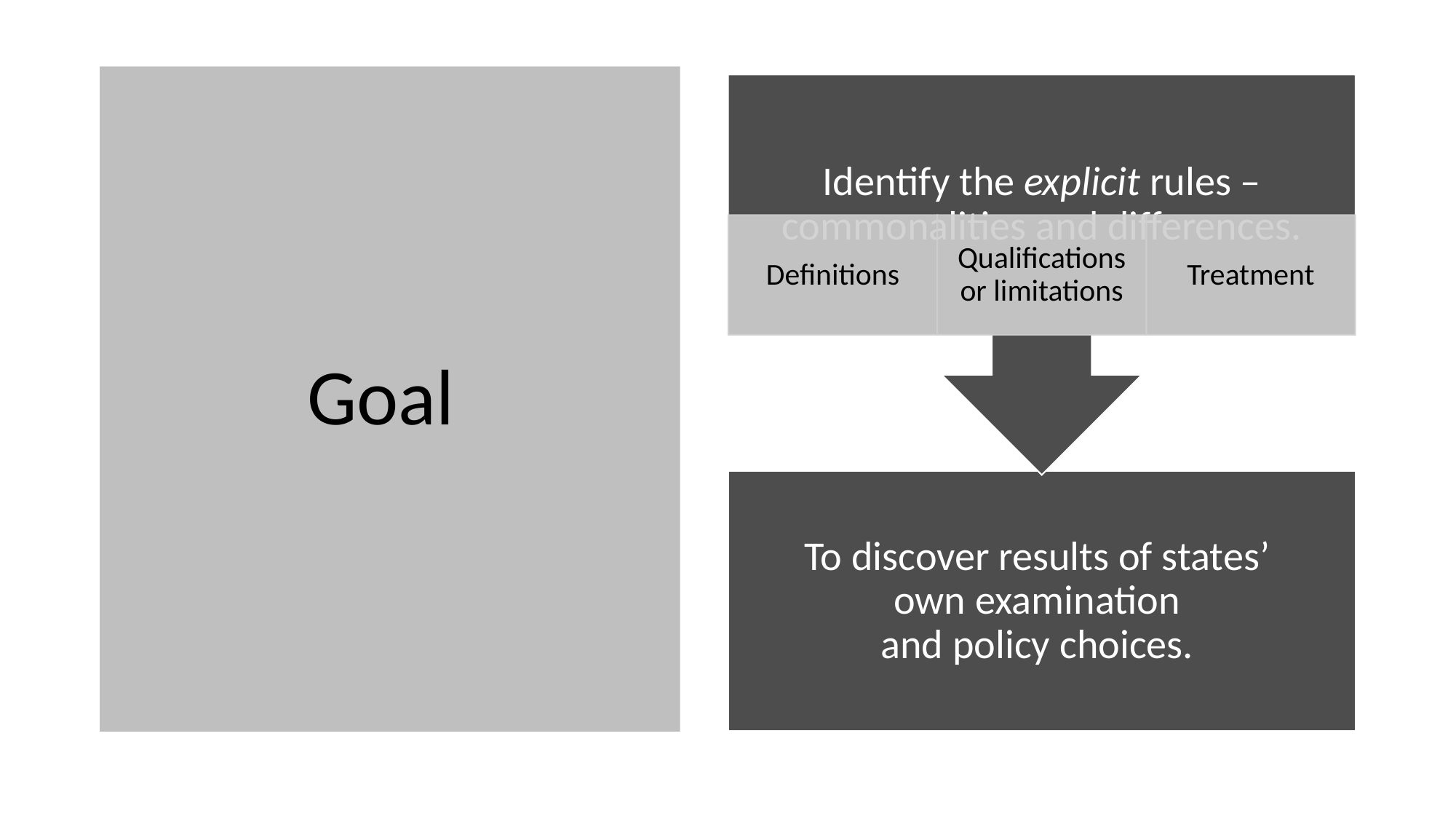

# Goal
To discover results of states’
own examination
and policy choices.
Identify the explicit rules – commonalities and differences.
Definitions
Qualifications or limitations
Treatment